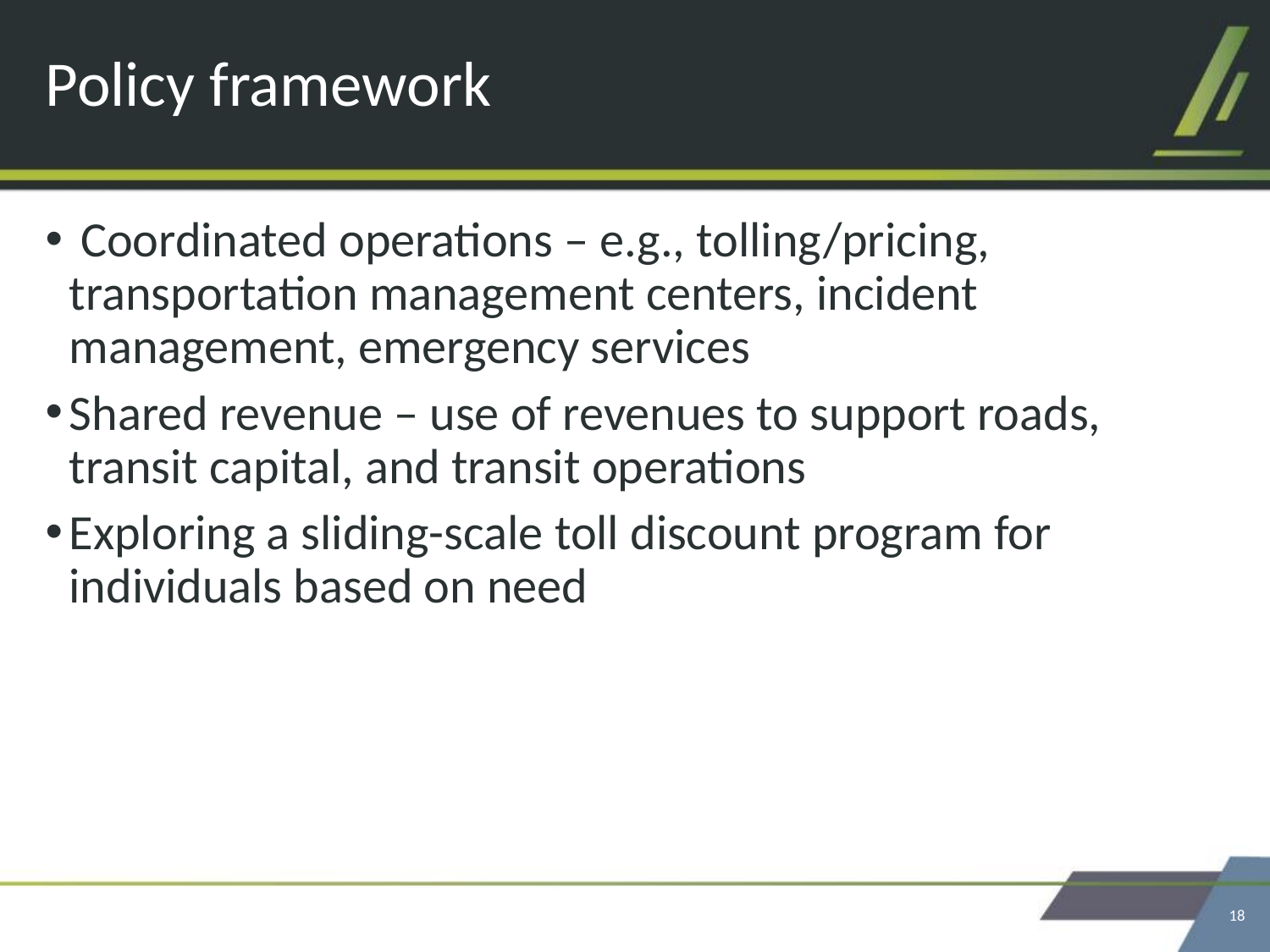

# Policy framework
 Coordinated operations – e.g., tolling/pricing, transportation management centers, incident management, emergency services
Shared revenue – use of revenues to support roads, transit capital, and transit operations
Exploring a sliding-scale toll discount program for individuals based on need
18